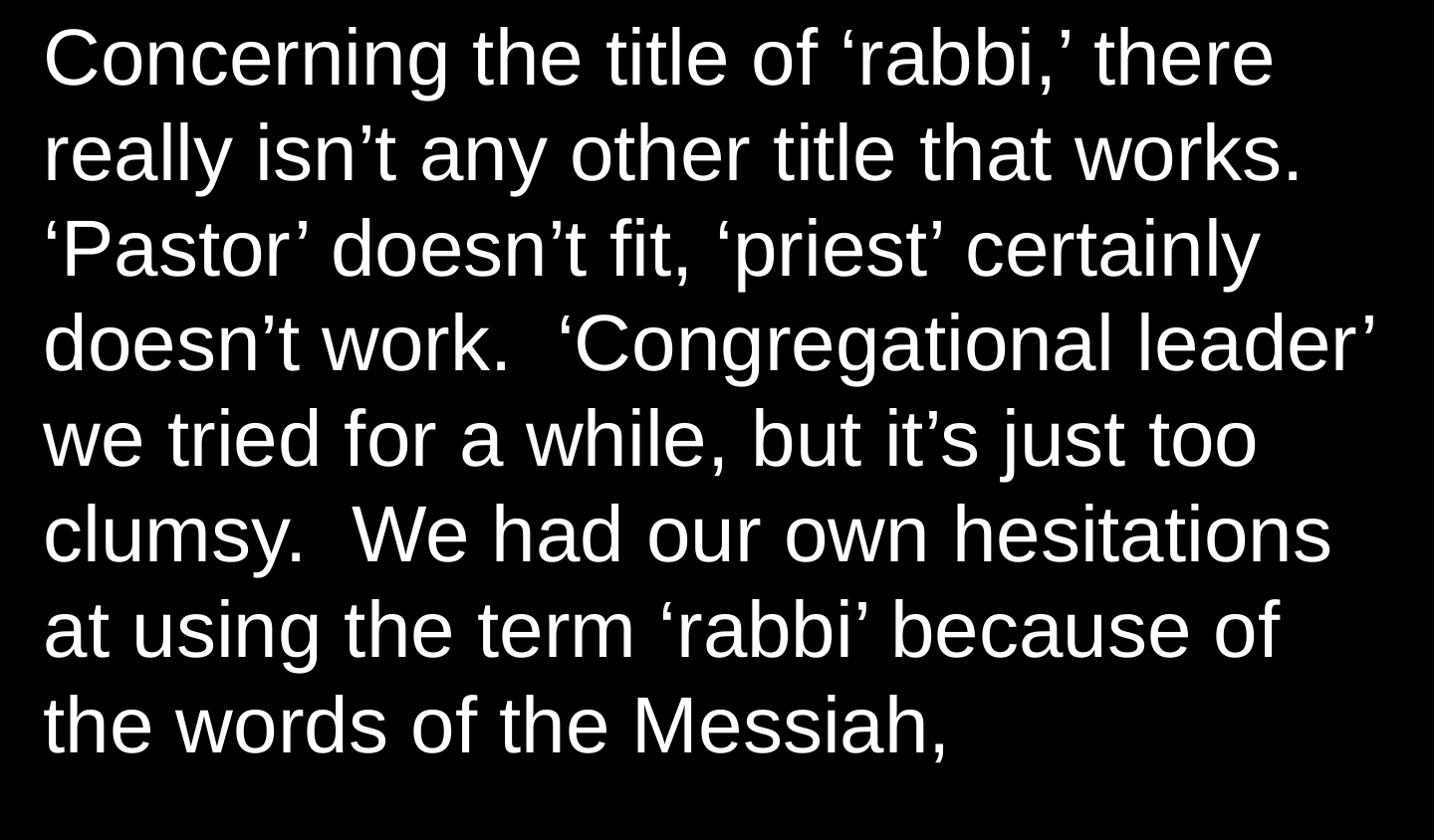

Concerning the title of ‘rabbi,’ there really isn’t any other title that works. ‘Pastor’ doesn’t fit, ‘priest’ certainly doesn’t work.  ‘Congregational leader’ we tried for a while, but it’s just too clumsy.  We had our own hesitations at using the term ‘rabbi’ because of the words of the Messiah,